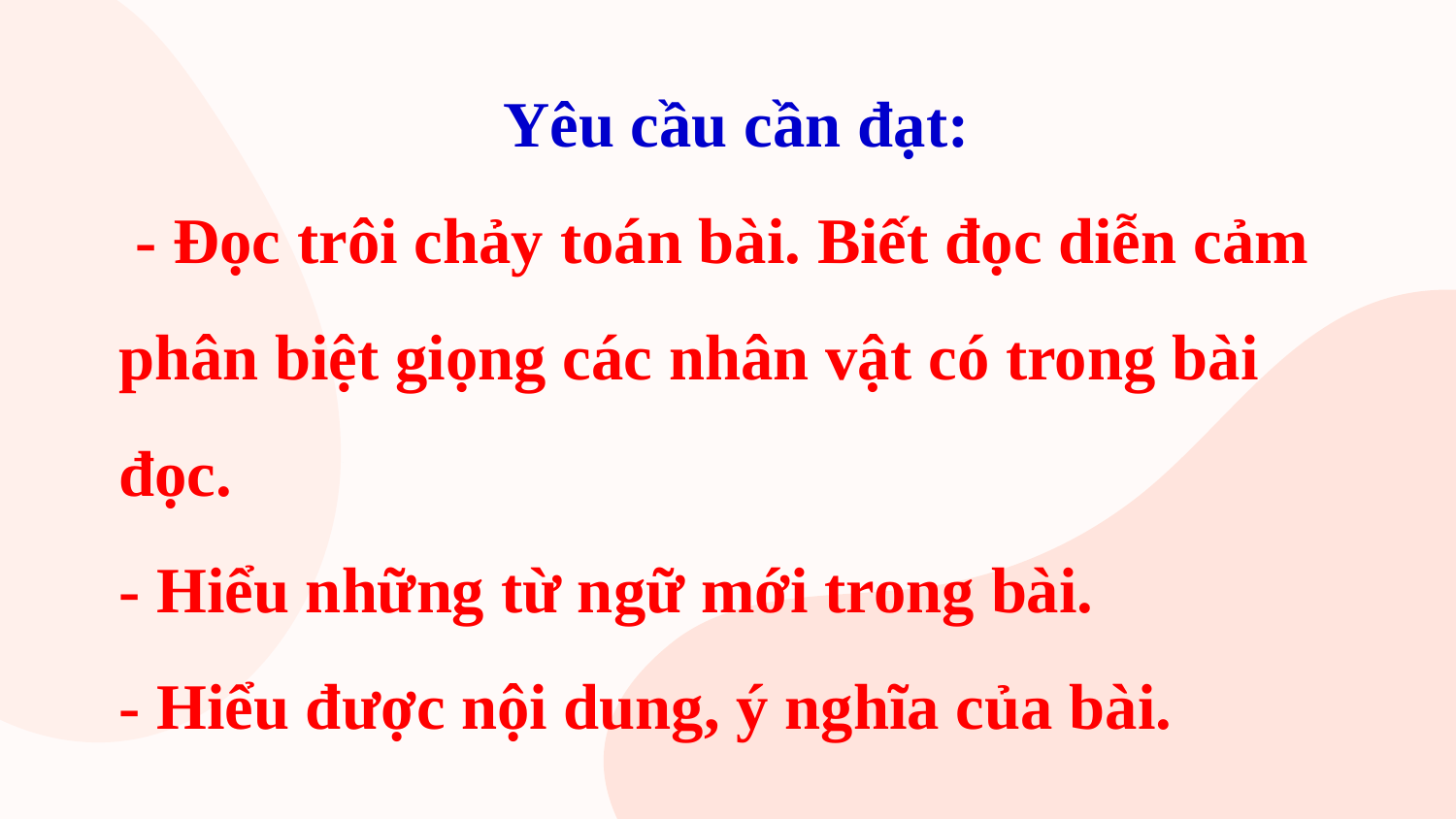

Yêu cầu cần đạt:
 - Đọc trôi chảy toán bài. Biết đọc diễn cảm phân biệt giọng các nhân vật có trong bài đọc.
- Hiểu những từ ngữ mới trong bài.
- Hiểu được nội dung, ý nghĩa của bài.